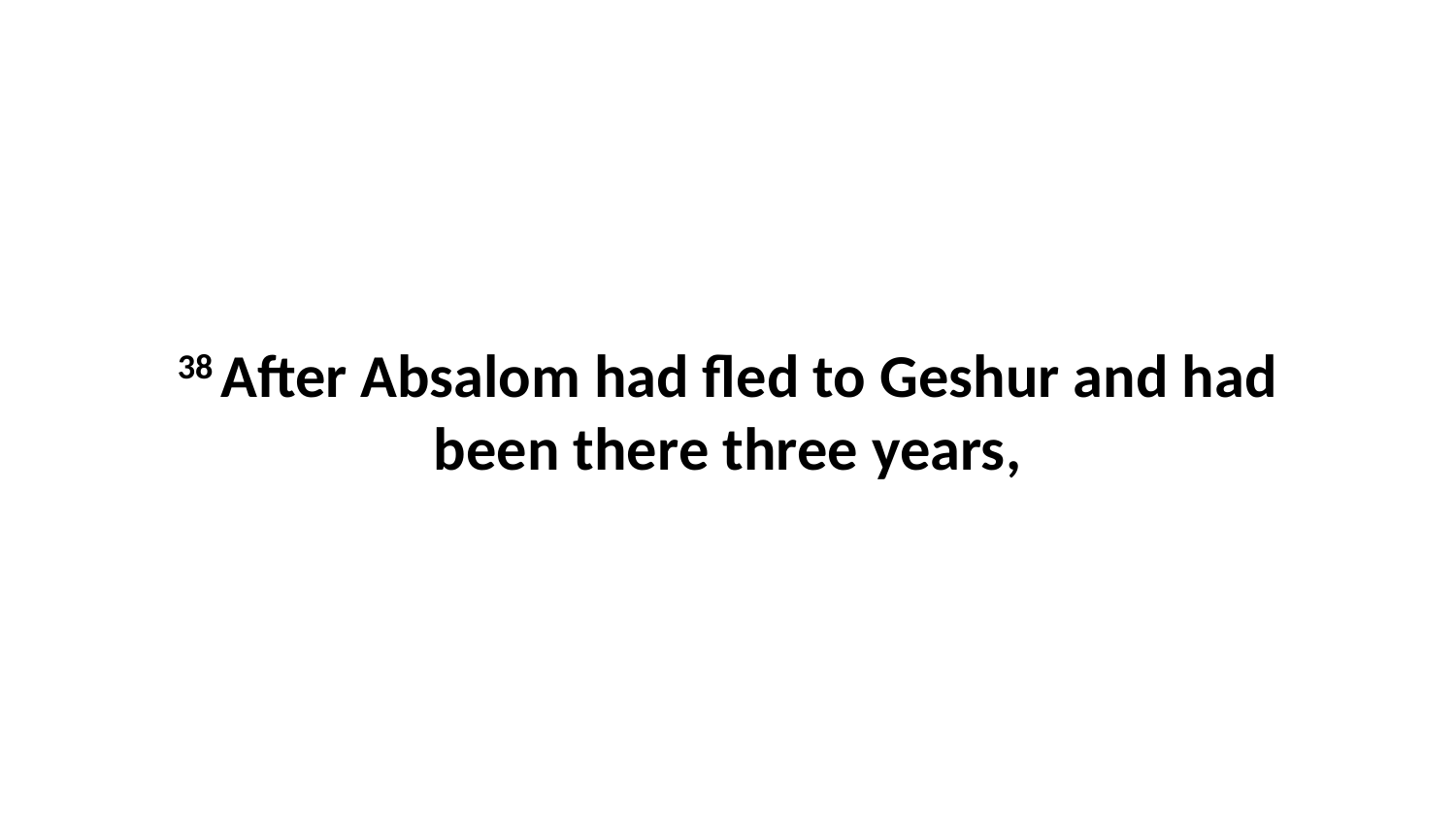

38 After Absalom had fled to Geshur and had been there three years,